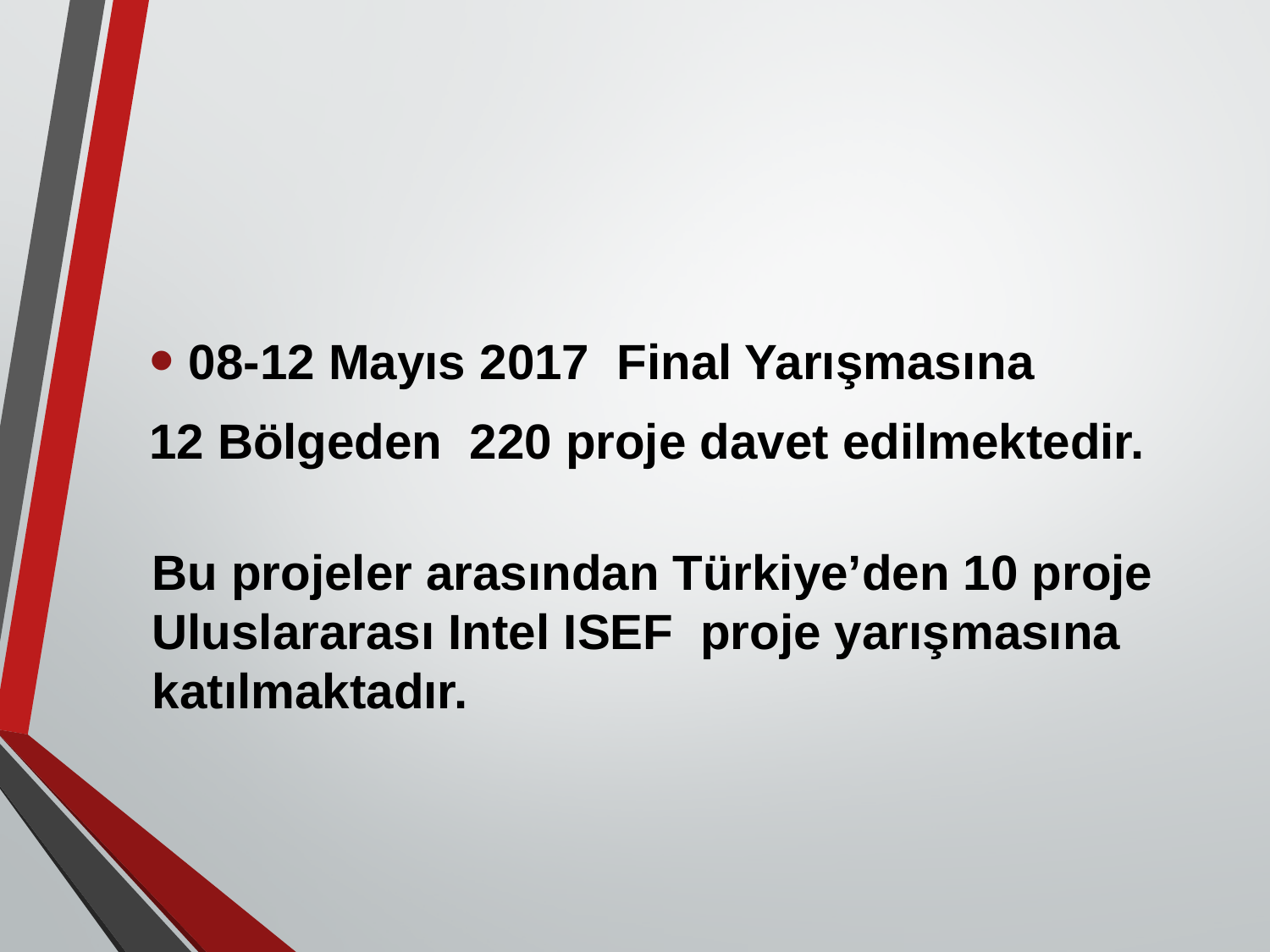

08-12 Mayıs 2017  Final Yarışmasına
12 Bölgeden  220 proje davet edilmektedir.
Bu projeler arasından Türkiye’den 10 proje Uluslararası Intel ISEF  proje yarışmasına katılmaktadır.
#